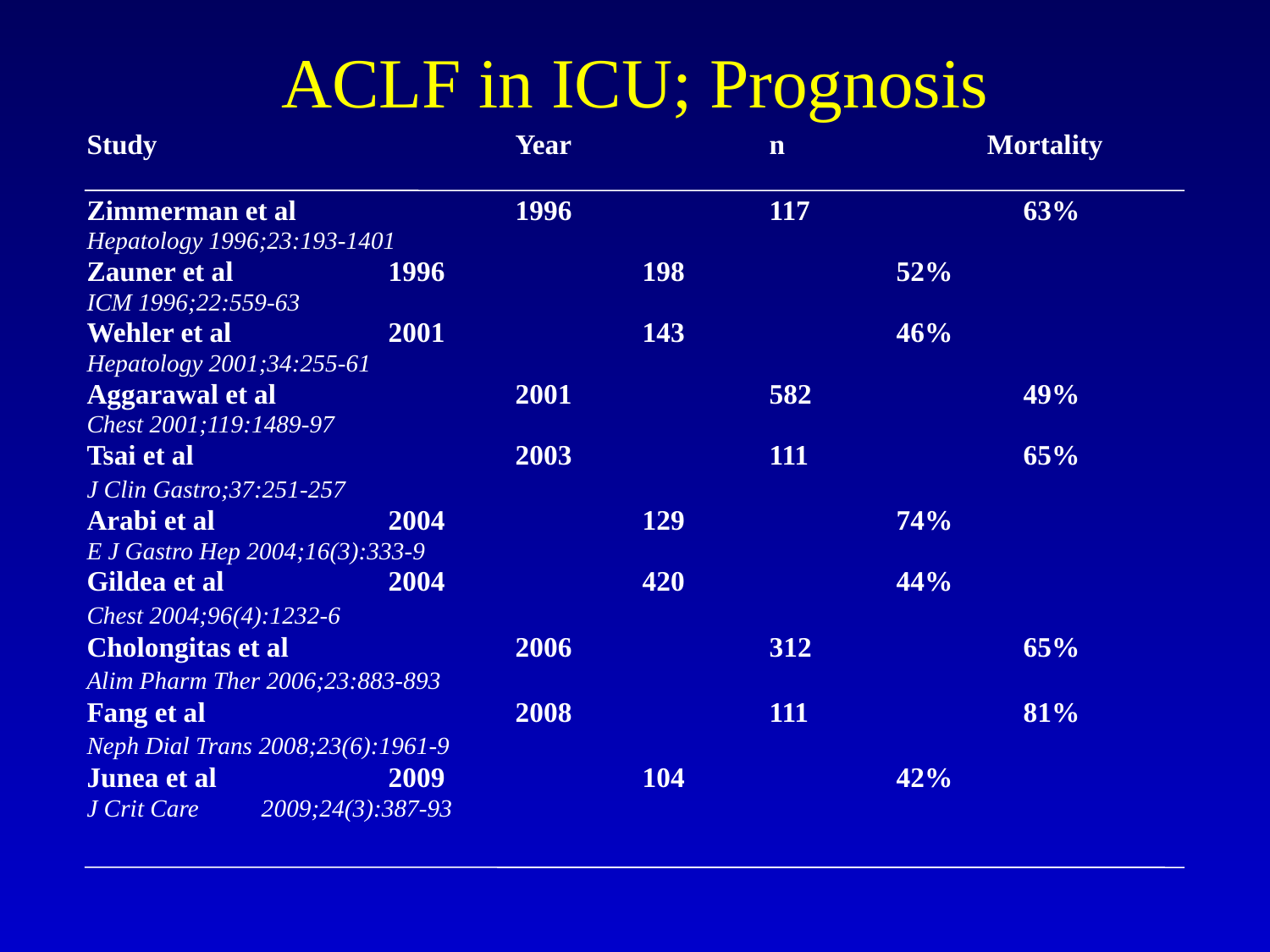

# ACLF in ICU; Prognosis
Study			Year		n	             Mortality

Zimmerman et al		1996		117		63%
Hepatology 1996;23:193-1401
Zauner et al		1996		198		52%
ICM 1996;22:559-63
Wehler et al		2001		143		46%
Hepatology 2001;34:255-61
Aggarawal et al		2001		582		49%
Chest 2001;119:1489-97
Tsai et al			2003		111		65%
J Clin Gastro;37:251-257
Arabi et al		2004		129		74%
E J Gastro Hep 2004;16(3):333-9
Gildea et al		2004		420		44%
Chest 2004;96(4):1232-6
Cholongitas et al		2006		312		65%
Alim Pharm Ther 2006;23:883-893
Fang et al			2008		111		81%
Neph Dial Trans 2008;23(6):1961-9
Junea et al 		2009		104		42%
J Crit Care	2009;24(3):387-93